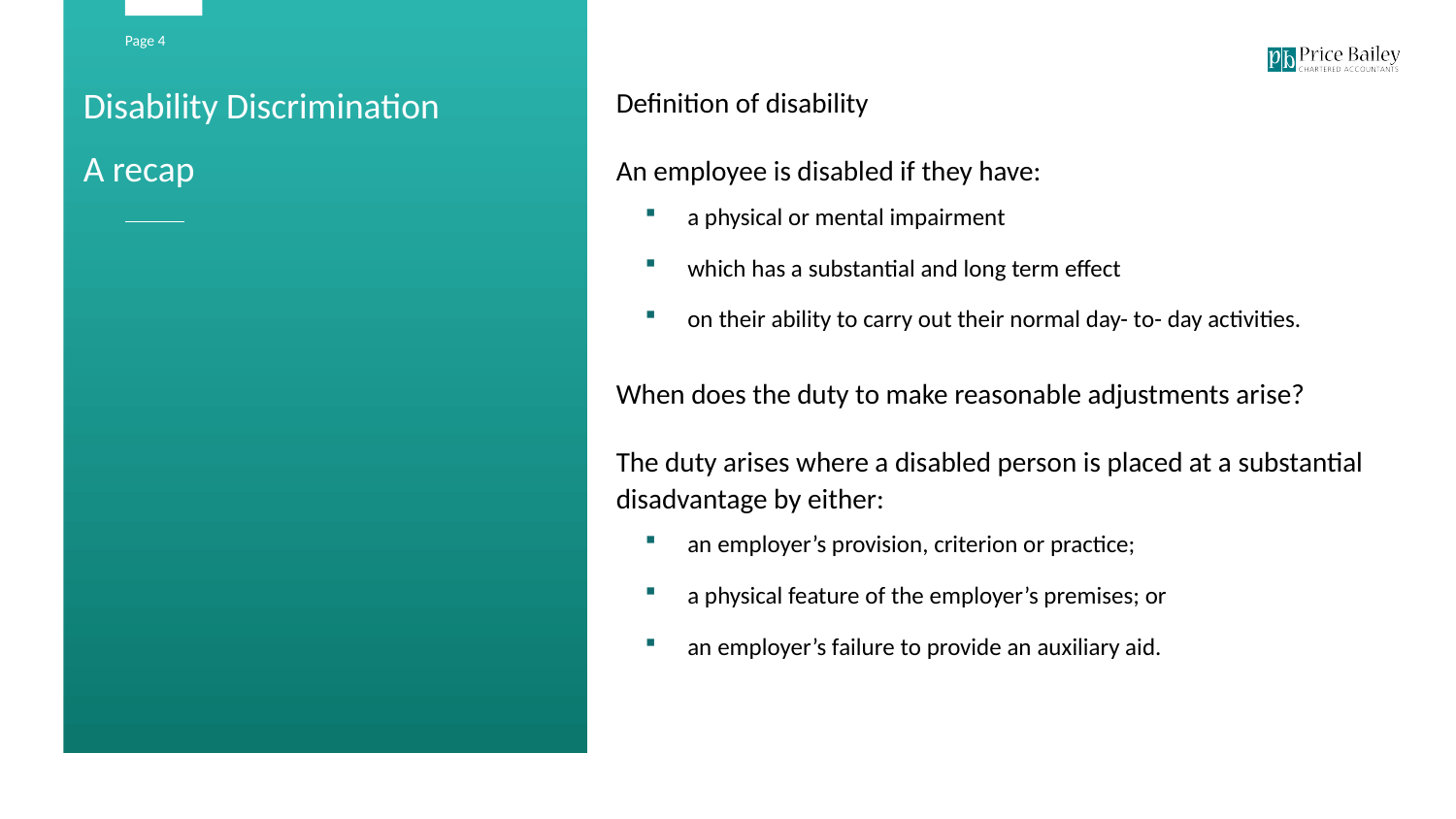

Disability Discrimination
A recap

Definition of disability
An employee is disabled if they have:
a physical or mental impairment
which has a substantial and long term effect
on their ability to carry out their normal day- to- day activities.
When does the duty to make reasonable adjustments arise?
The duty arises where a disabled person is placed at a substantial disadvantage by either:
an employer’s provision, criterion or practice;
a physical feature of the employer’s premises; or
an employer’s failure to provide an auxiliary aid.